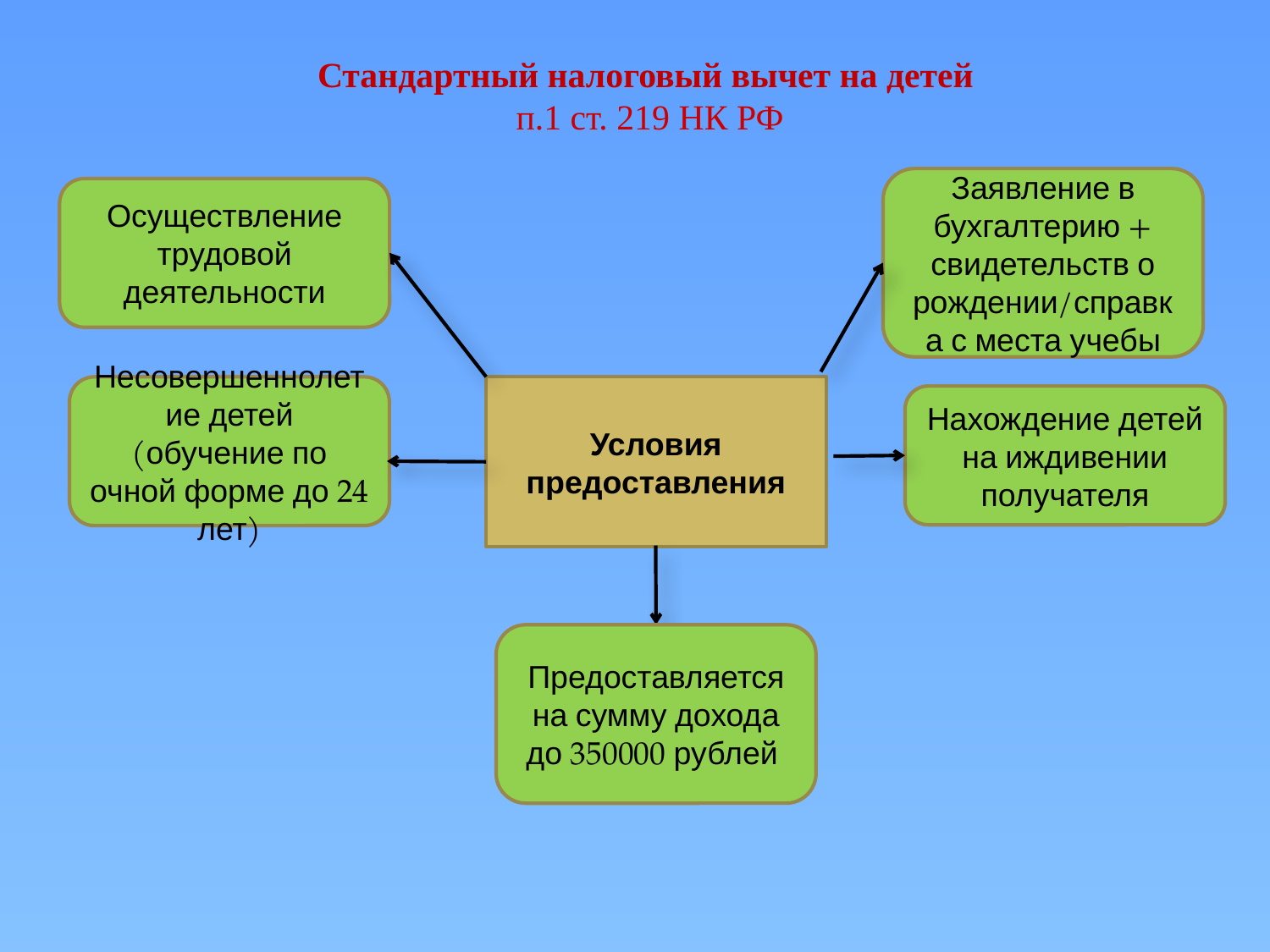

Стандартный налоговый вычет на детей
п.1 ст. 219 НК РФ
Заявление в бухгалтерию + свидетельств о рождении/справка с места учебы
Осуществление трудовой деятельности
Несовершеннолетие детей (обучение по очной форме до 24 лет)
Условия предоставления
Нахождение детей на иждивении получателя
Предоставляется на сумму дохода до 350000 рублей